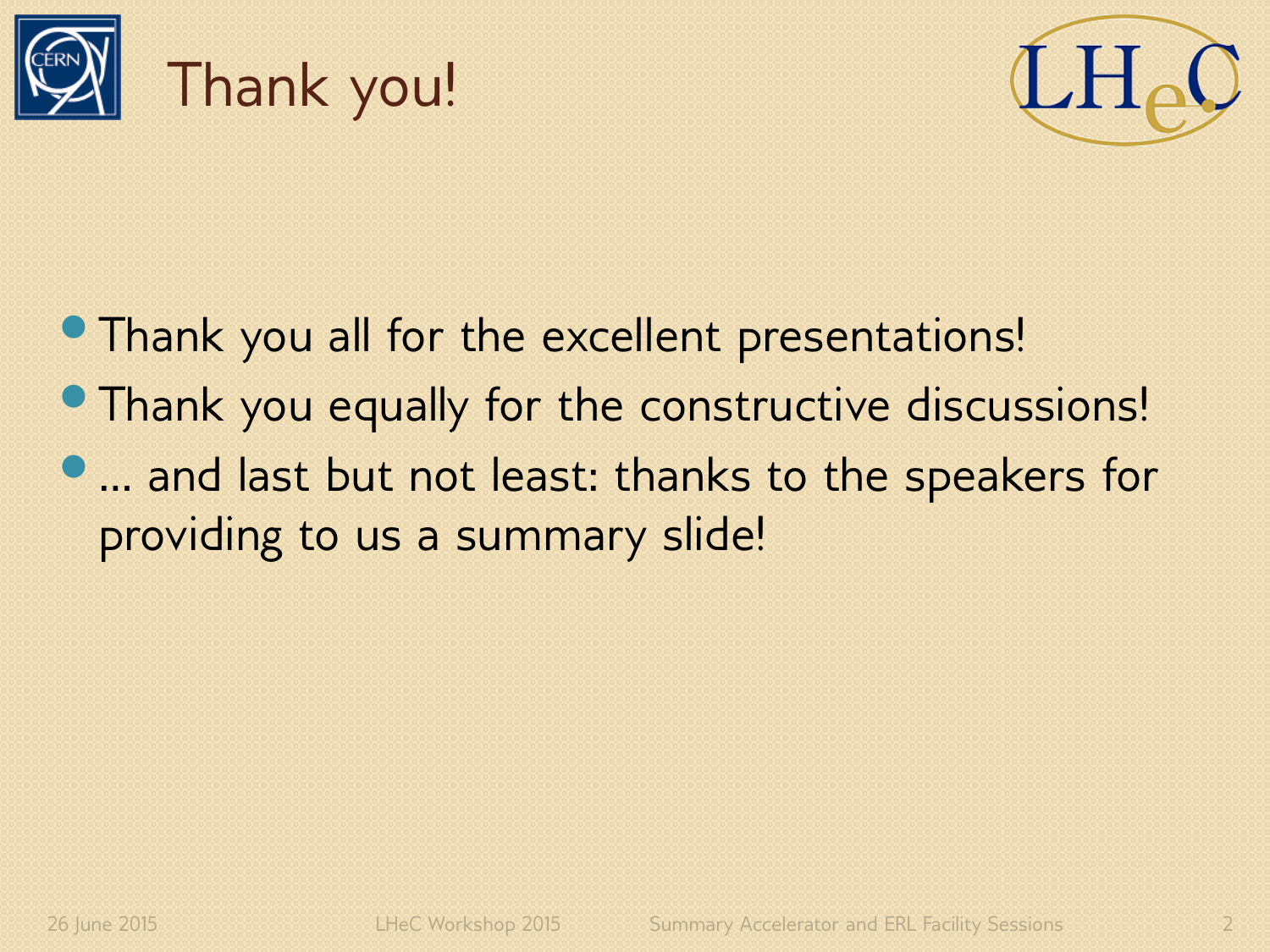

# Thank you!
Thank you all for the excellent presentations!
Thank you equally for the constructive discussions!
… and last but not least: thanks to the speakers for providing to us a summary slide!
26 June 2015
LHeC Workshop 2015              Summary Accelerator and ERL Facility Sessions
2